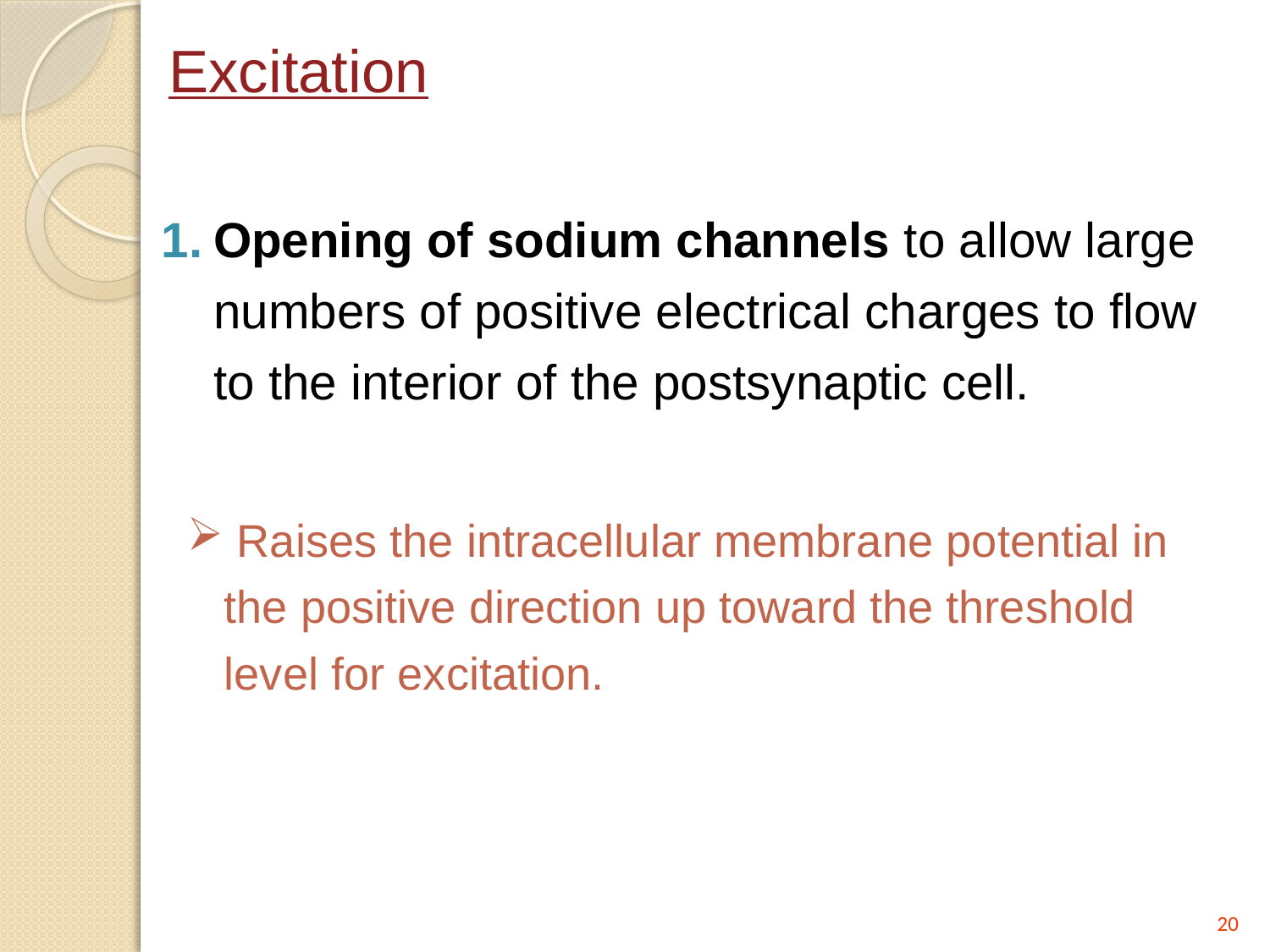

# Excitation
Opening of sodium channels to allow large numbers of positive electrical charges to flow to the interior of the postsynaptic cell.

 Raises the intracellular membrane potential in the positive direction up toward the threshold level for excitation.

20